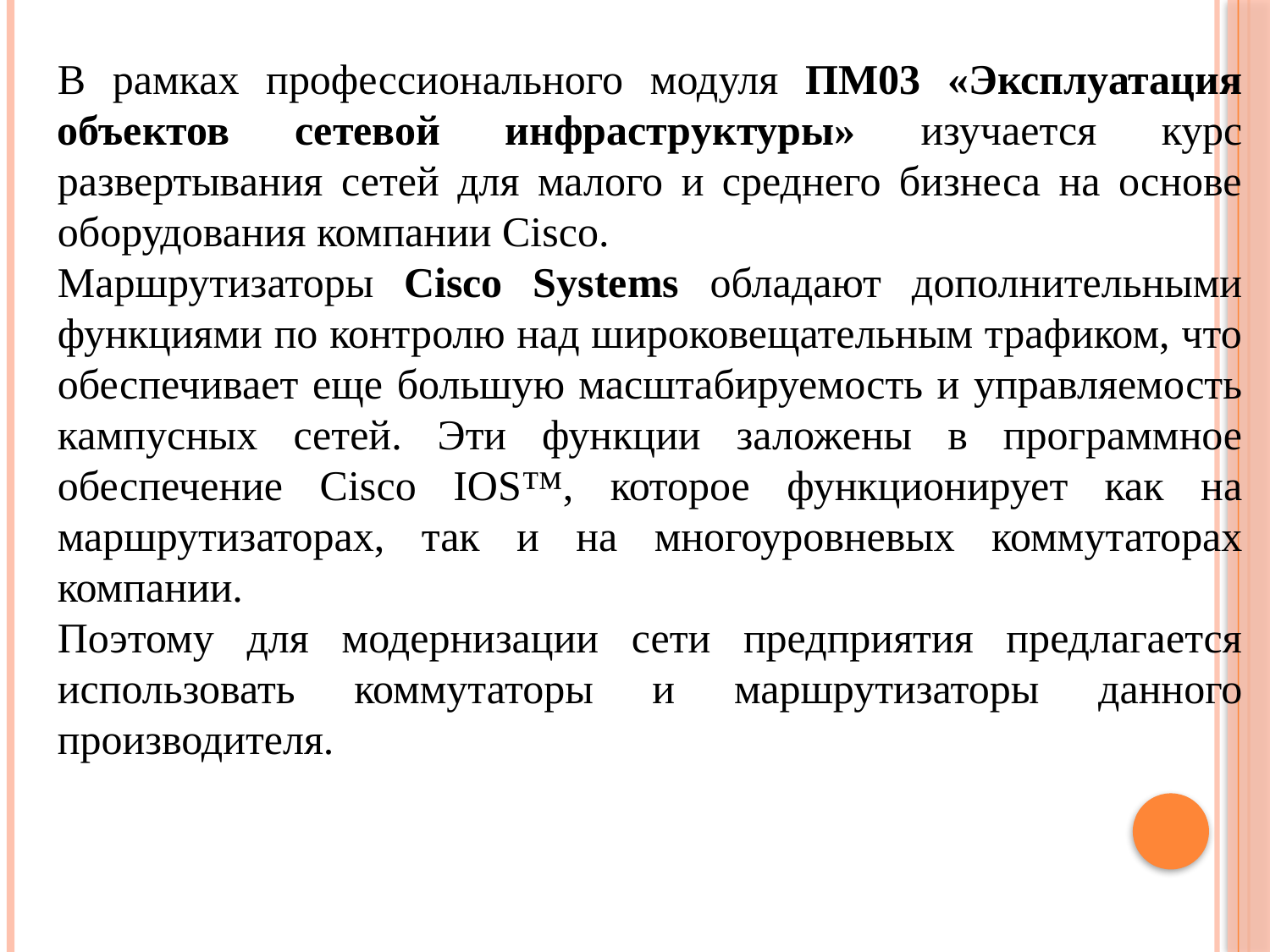

В рамках профессионального модуля ПМ03 «Эксплуатация объектов сетевой инфраструктуры» изучается курс развертывания сетей для малого и среднего бизнеса на основе оборудования компании Cisco.
Маршрутизаторы Cisco Systems обладают дополнительными функциями по контролю над широковещательным трафиком, что обеспечивает еще большую масштабируемость и управляемость кампусных сетей. Эти функции заложены в программное обеспечение Cisco IOS™, которое функционирует как на маршрутизаторах, так и на многоуровневых коммутаторах компании.
Поэтому для модернизации сети предприятия предлагается использовать коммутаторы и маршрутизаторы данного производителя.